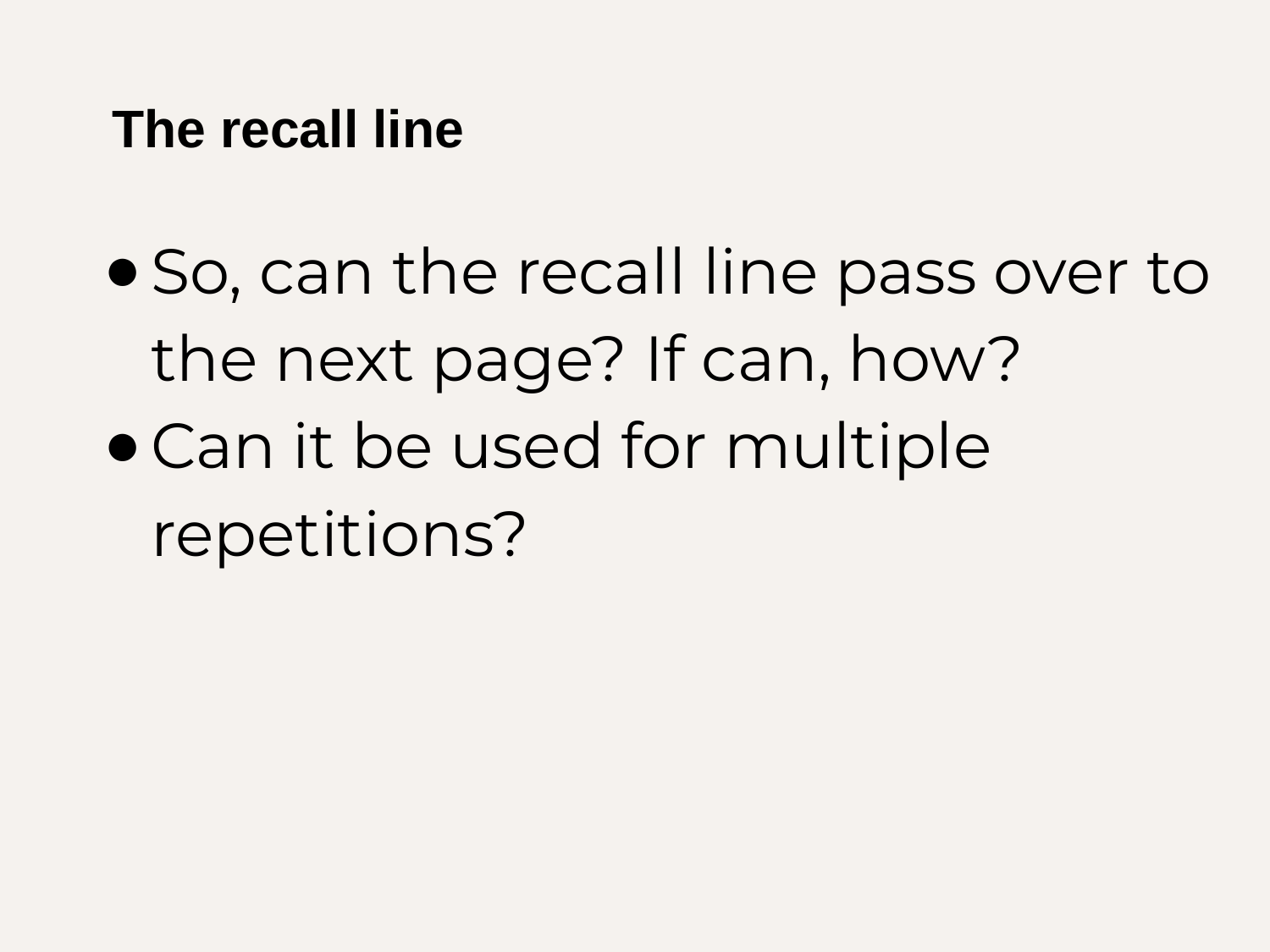

# The recall line
So, can the recall line pass over to the next page? If can, how?
Can it be used for multiple repetitions?